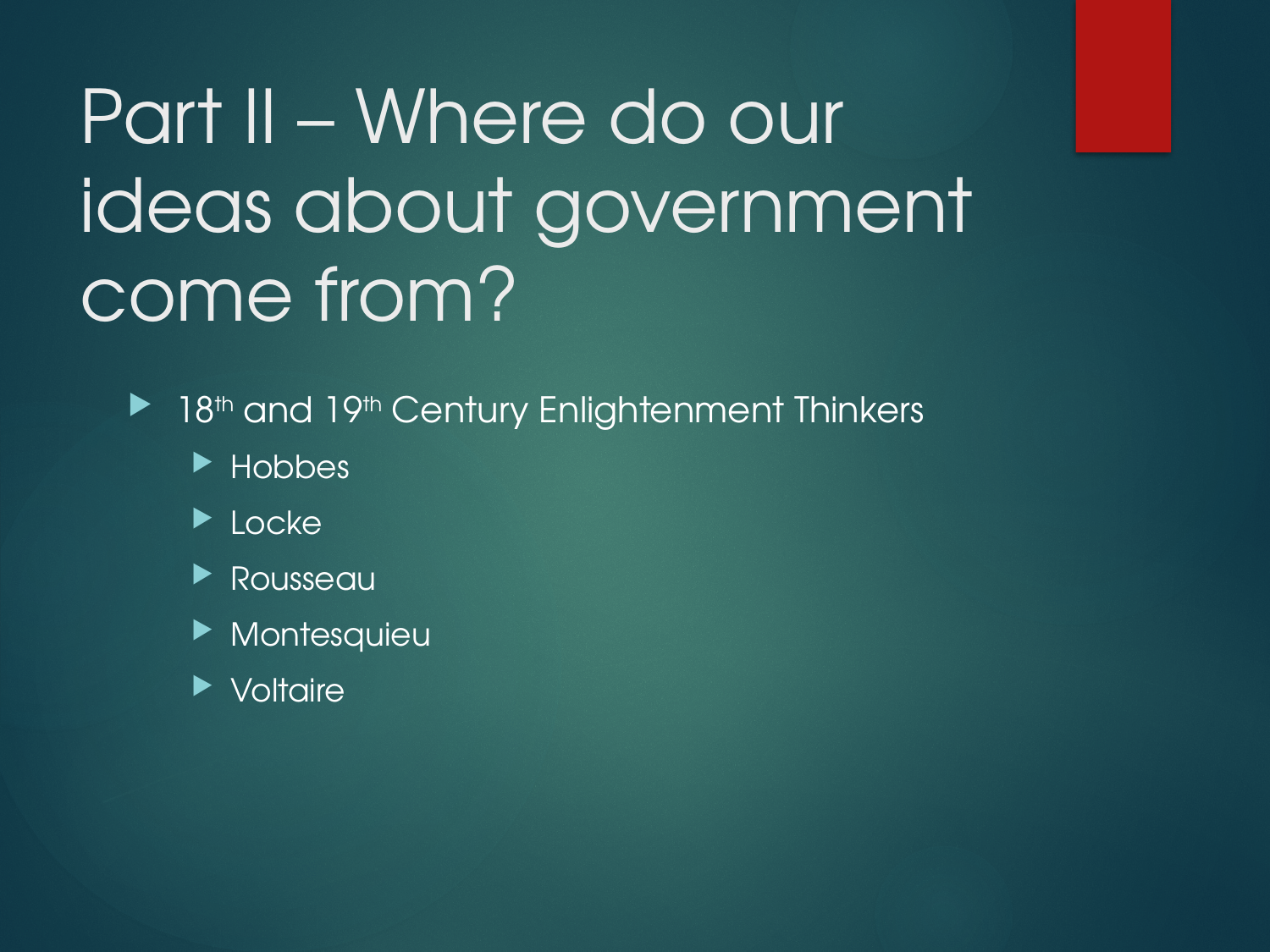

# Part II – Where do our ideas about government come from?
18th and 19th Century Enlightenment Thinkers
Hobbes
Locke
Rousseau
Montesquieu
Voltaire